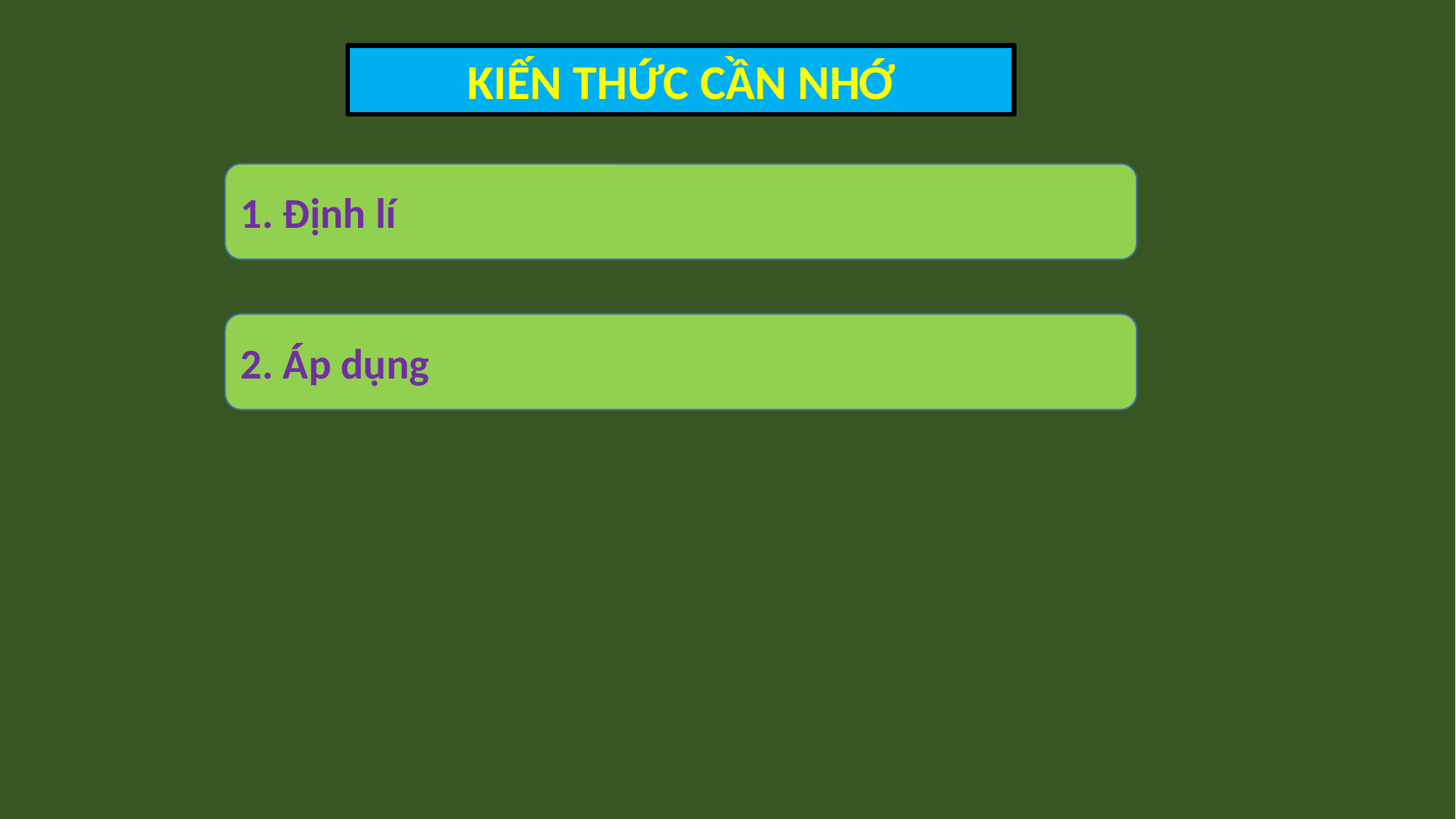

KIẾN THỨC CẦN NHỚ
1. Định lí
2. Áp dụng